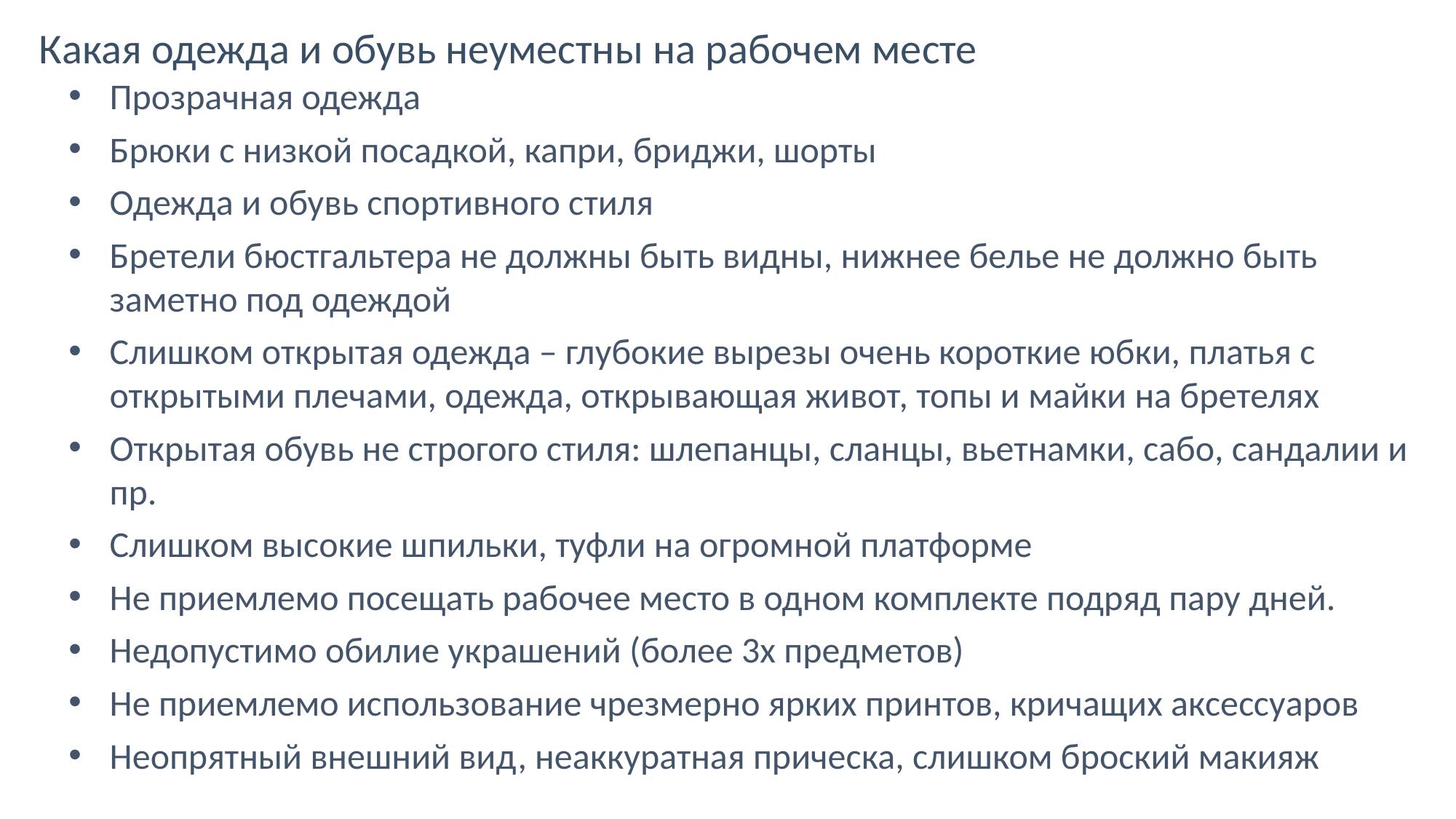

Какая одежда и обувь неуместны на рабочем месте
Прозрачная одежда
Брюки с низкой посадкой, капри, бриджи, шорты
Одежда и обувь спортивного стиля
Бретели бюстгальтера не должны быть видны, нижнее белье не должно быть заметно под одеждой
Слишком открытая одежда – глубокие вырезы очень короткие юбки, платья с открытыми плечами, одежда, открывающая живот, топы и майки на бретелях
Открытая обувь не строгого стиля: шлепанцы, сланцы, вьетнамки, сабо, сандалии и пр.
Слишком высокие шпильки, туфли на огромной платформе
Не приемлемо посещать рабочее место в одном комплекте подряд пару дней.
Недопустимо обилие украшений (более 3х предметов)
Не приемлемо использование чрезмерно ярких принтов, кричащих аксессуаров
Неопрятный внешний вид, неаккуратная прическа, слишком броский макияж